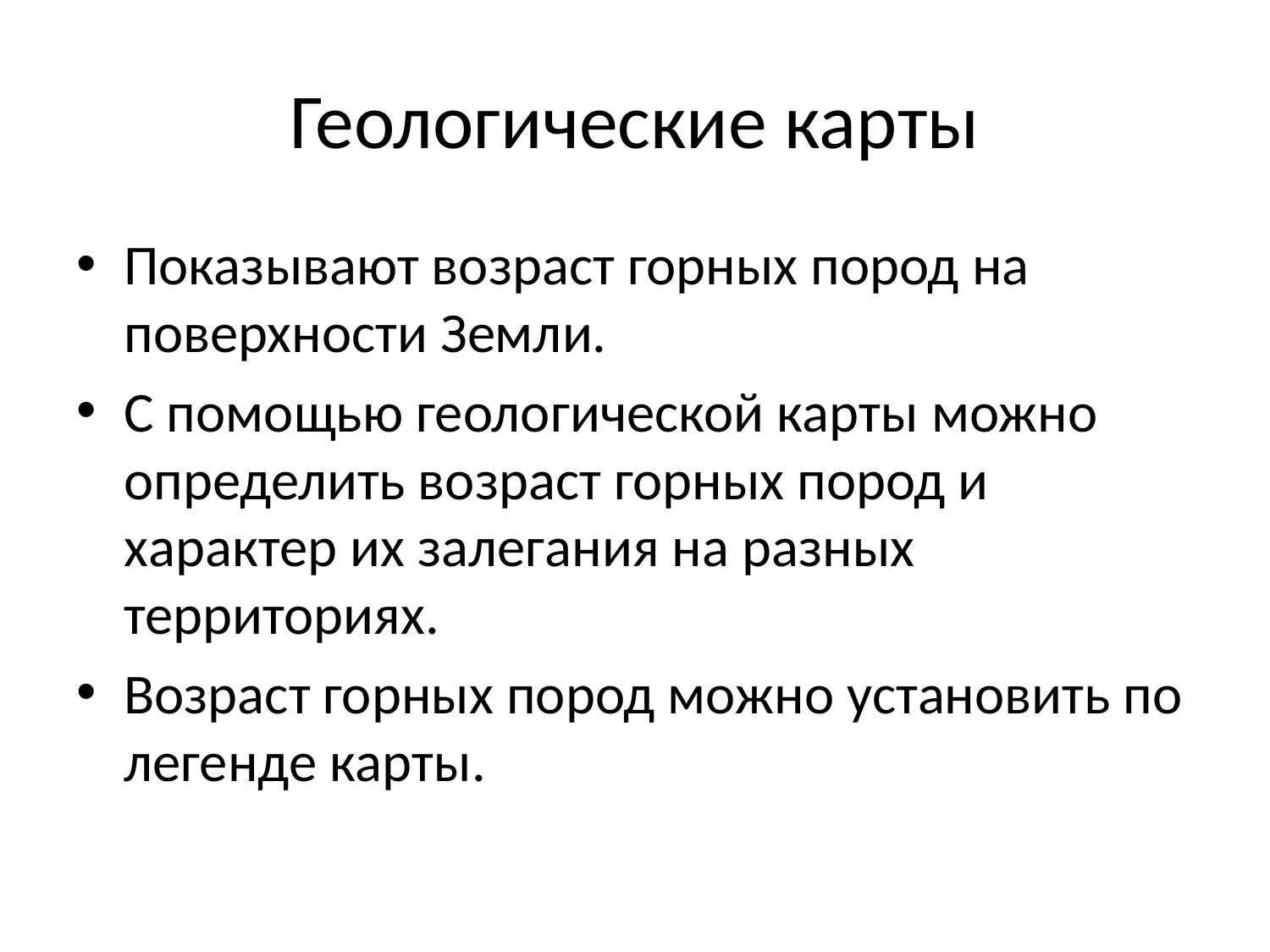

# Геологические карты
Показывают возраст горных пород на поверхности Земли.
С помощью геологической карты можно определить возраст горных пород и характер их залегания на разных территориях.
Возраст горных пород можно установить по легенде карты.